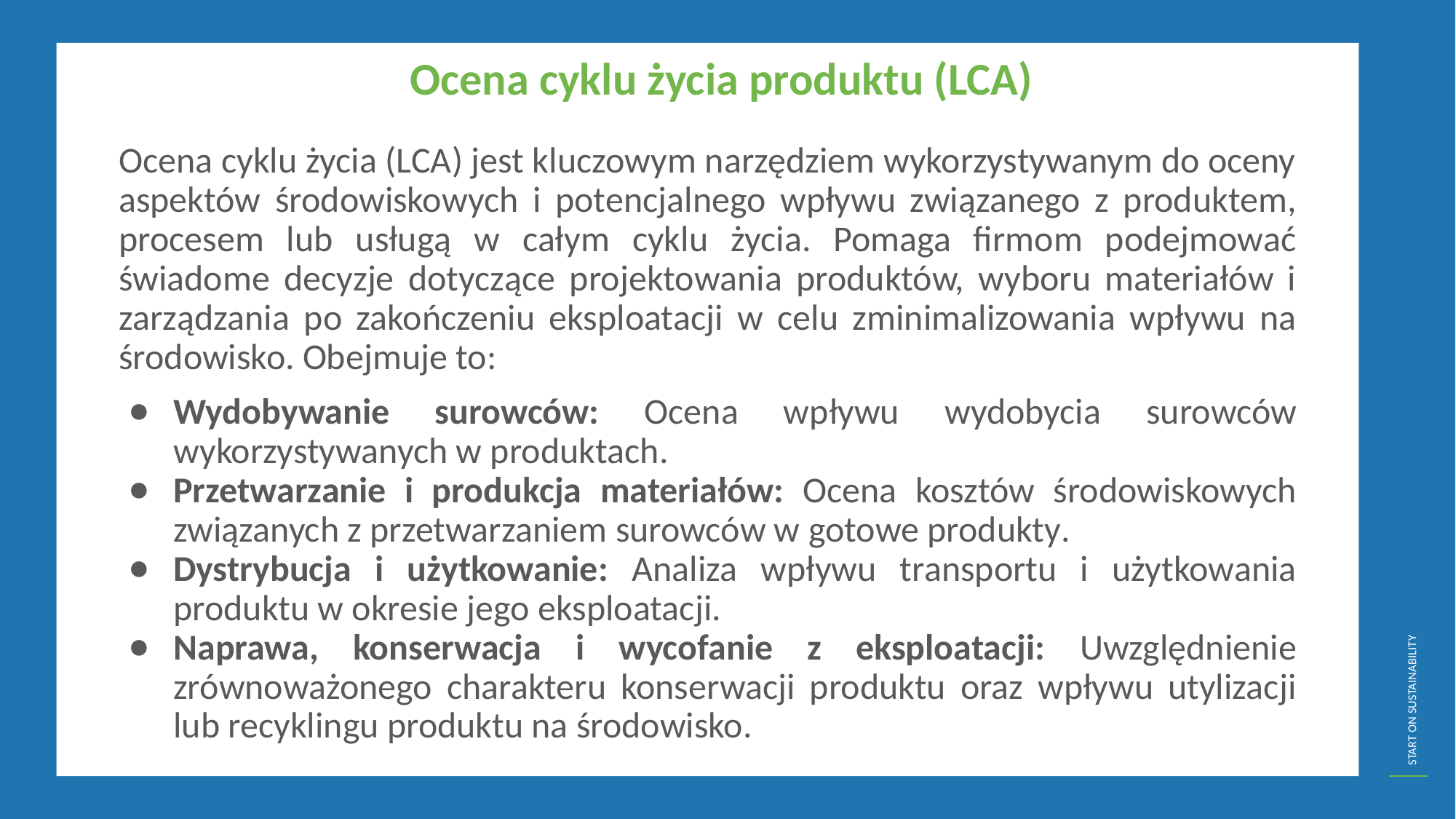

Ocena cyklu życia produktu (LCA)
Ocena cyklu życia (LCA) jest kluczowym narzędziem wykorzystywanym do oceny aspektów środowiskowych i potencjalnego wpływu związanego z produktem, procesem lub usługą w całym cyklu życia. Pomaga firmom podejmować świadome decyzje dotyczące projektowania produktów, wyboru materiałów i zarządzania po zakończeniu eksploatacji w celu zminimalizowania wpływu na środowisko. Obejmuje to:
Wydobywanie surowców: Ocena wpływu wydobycia surowców wykorzystywanych w produktach.
Przetwarzanie i produkcja materiałów: Ocena kosztów środowiskowych związanych z przetwarzaniem surowców w gotowe produkty.
Dystrybucja i użytkowanie: Analiza wpływu transportu i użytkowania produktu w okresie jego eksploatacji.
Naprawa, konserwacja i wycofanie z eksploatacji: Uwzględnienie zrównoważonego charakteru konserwacji produktu oraz wpływu utylizacji lub recyklingu produktu na środowisko.